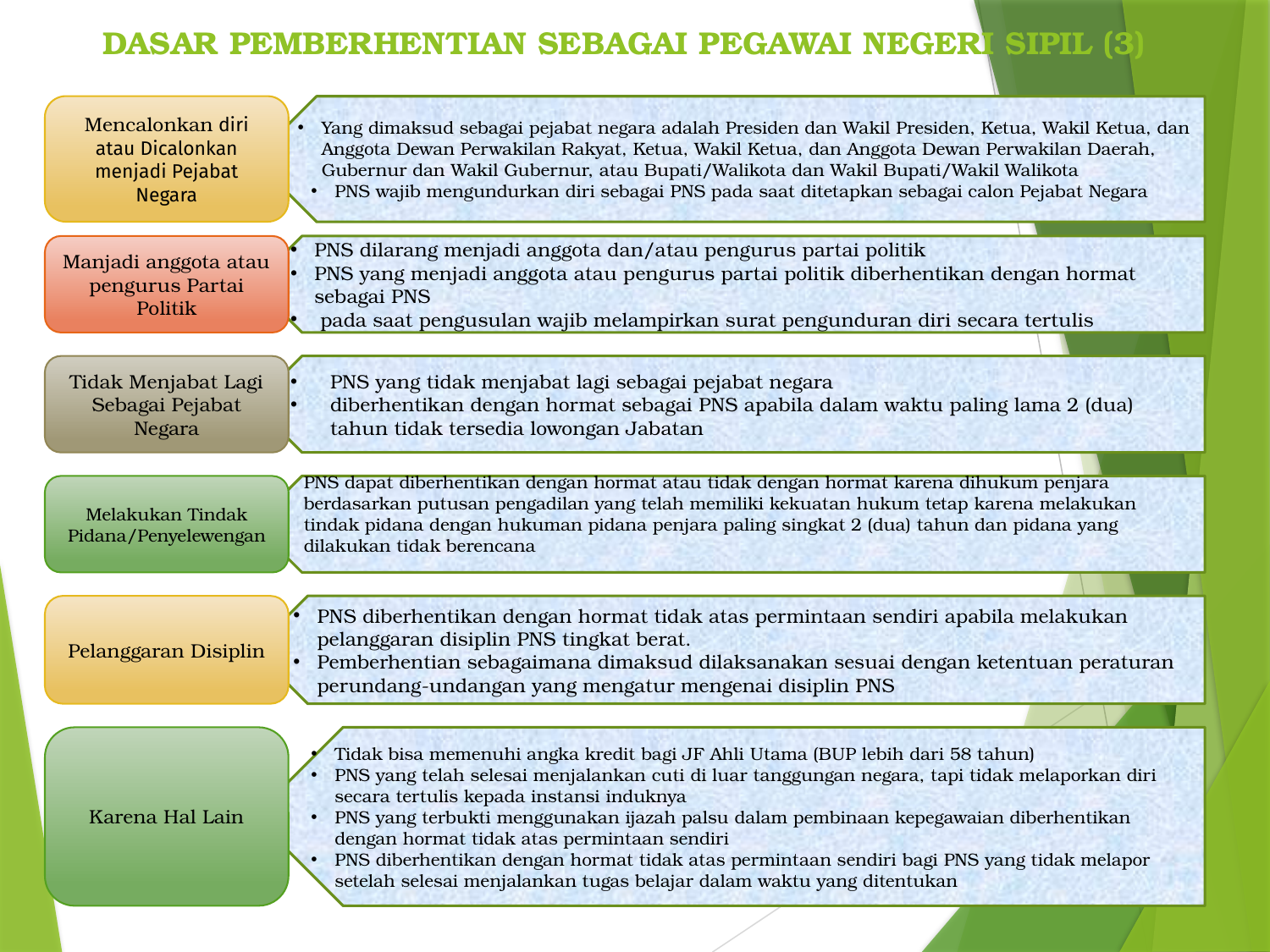

# Dasar Pemberhentian Sebagai Pegawai Negeri Sipil (3)
Mencalonkan diri atau Dicalonkan menjadi Pejabat Negara
Yang dimaksud sebagai pejabat negara adalah Presiden dan Wakil Presiden, Ketua, Wakil Ketua, dan Anggota Dewan Perwakilan Rakyat, Ketua, Wakil Ketua, dan Anggota Dewan Perwakilan Daerah, Gubernur dan Wakil Gubernur, atau Bupati/Walikota dan Wakil Bupati/Wakil Walikota
PNS wajib mengundurkan diri sebagai PNS pada saat ditetapkan sebagai calon Pejabat Negara
PNS dilarang menjadi anggota dan/atau pengurus partai politik
PNS yang menjadi anggota atau pengurus partai politik diberhentikan dengan hormat sebagai PNS
 pada saat pengusulan wajib melampirkan surat pengunduran diri secara tertulis
Manjadi anggota atau pengurus Partai Politik
PNS yang tidak menjabat lagi sebagai pejabat negara
diberhentikan dengan hormat sebagai PNS apabila dalam waktu paling lama 2 (dua) tahun tidak tersedia lowongan Jabatan
Tidak Menjabat Lagi Sebagai Pejabat Negara
PNS dapat diberhentikan dengan hormat atau tidak dengan hormat karena dihukum penjara berdasarkan putusan pengadilan yang telah memiliki kekuatan hukum tetap karena melakukan tindak pidana dengan hukuman pidana penjara paling singkat 2 (dua) tahun dan pidana yang dilakukan tidak berencana

Melakukan Tindak Pidana/Penyelewengan
Pelanggaran Disiplin

PNS diberhentikan dengan hormat tidak atas permintaan sendiri apabila melakukan pelanggaran disiplin PNS tingkat berat.
Pemberhentian sebagaimana dimaksud dilaksanakan sesuai dengan ketentuan peraturan perundang-undangan yang mengatur mengenai disiplin PNS

Karena Hal Lain
Tidak bisa memenuhi angka kredit bagi JF Ahli Utama (BUP lebih dari 58 tahun)
PNS yang telah selesai menjalankan cuti di luar tanggungan negara, tapi tidak melaporkan diri secara tertulis kepada instansi induknya
PNS yang terbukti menggunakan ijazah palsu dalam pembinaan kepegawaian diberhentikan dengan hormat tidak atas permintaan sendiri
PNS diberhentikan dengan hormat tidak atas permintaan sendiri bagi PNS yang tidak melapor setelah selesai menjalankan tugas belajar dalam waktu yang ditentukan
9